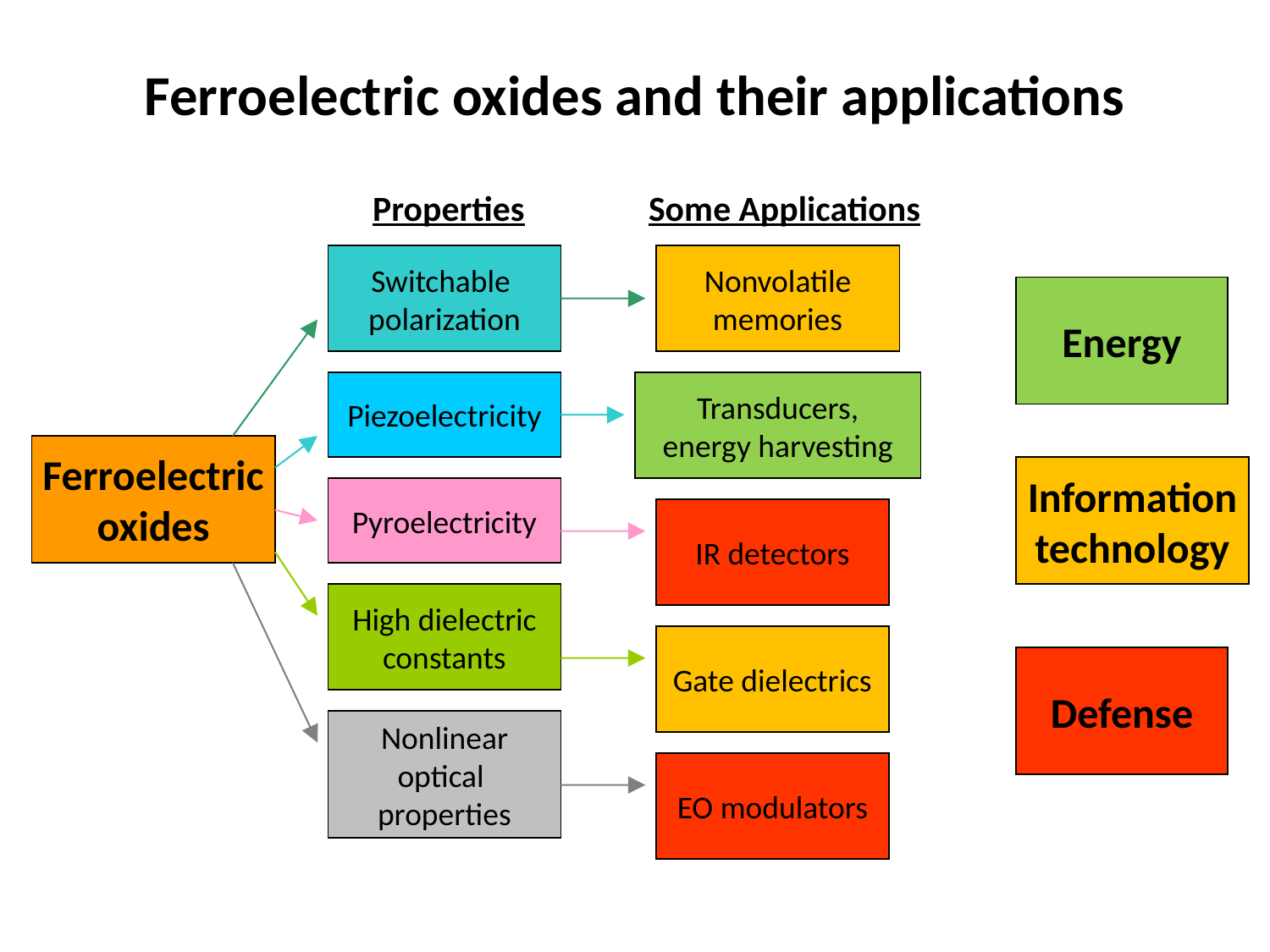

Ferroelectric oxides and their applications
Some Applications
Properties
Switchable
polarization
Nonvolatile
memories
Energy

Piezoelectricity
Transducers,
energy harvesting

Ferroelectric
oxides

Information
technology
Pyroelectricity
IR detectors

High dielectric
constants
Gate dielectrics
Defense

Nonlinear
optical
properties
EO modulators